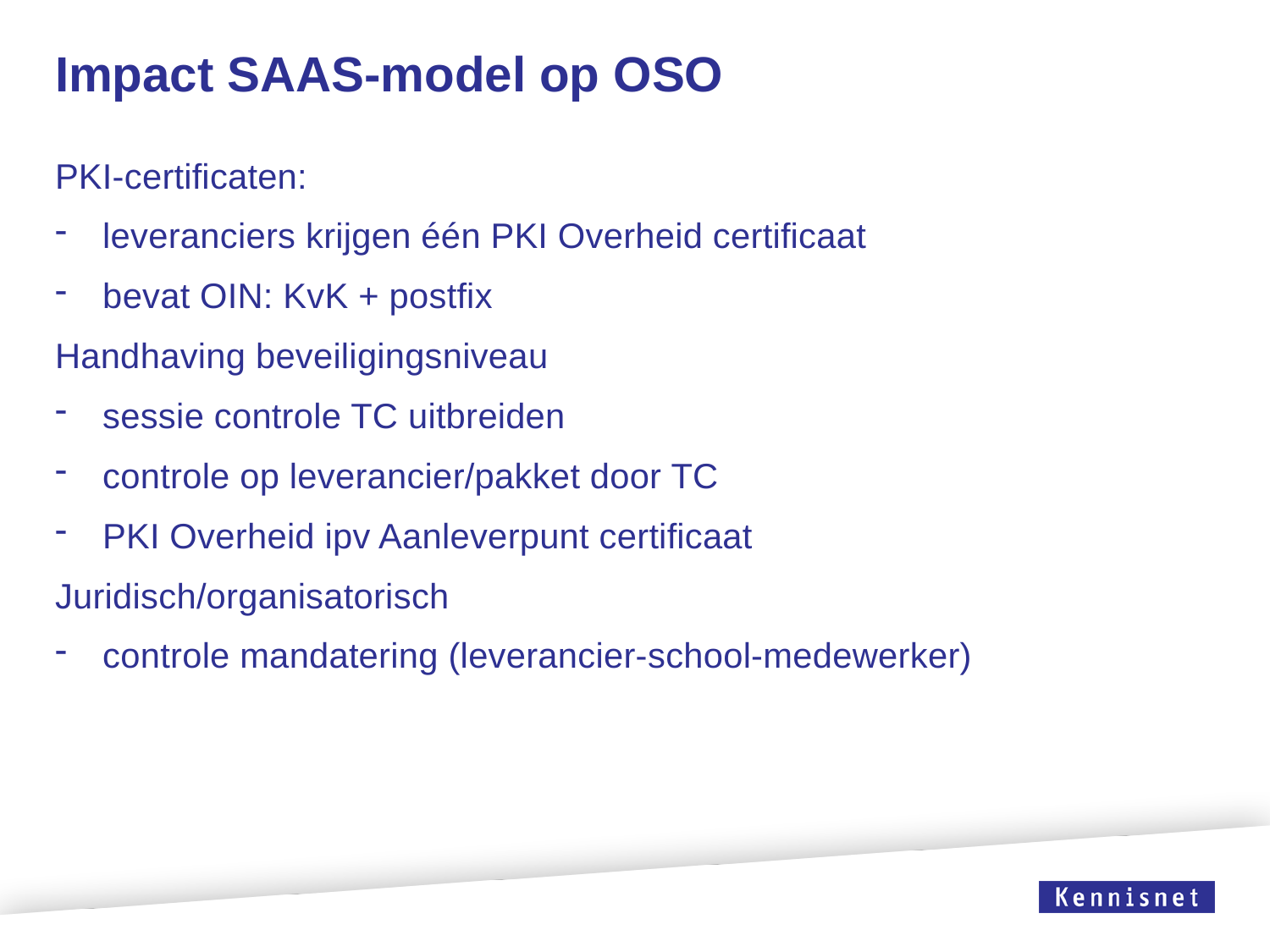

# Impact SAAS-model op OSO
PKI-certificaten:
leveranciers krijgen één PKI Overheid certificaat
bevat OIN: KvK + postfix
Handhaving beveiligingsniveau
sessie controle TC uitbreiden
controle op leverancier/pakket door TC
PKI Overheid ipv Aanleverpunt certificaat
Juridisch/organisatorisch
controle mandatering (leverancier-school-medewerker)